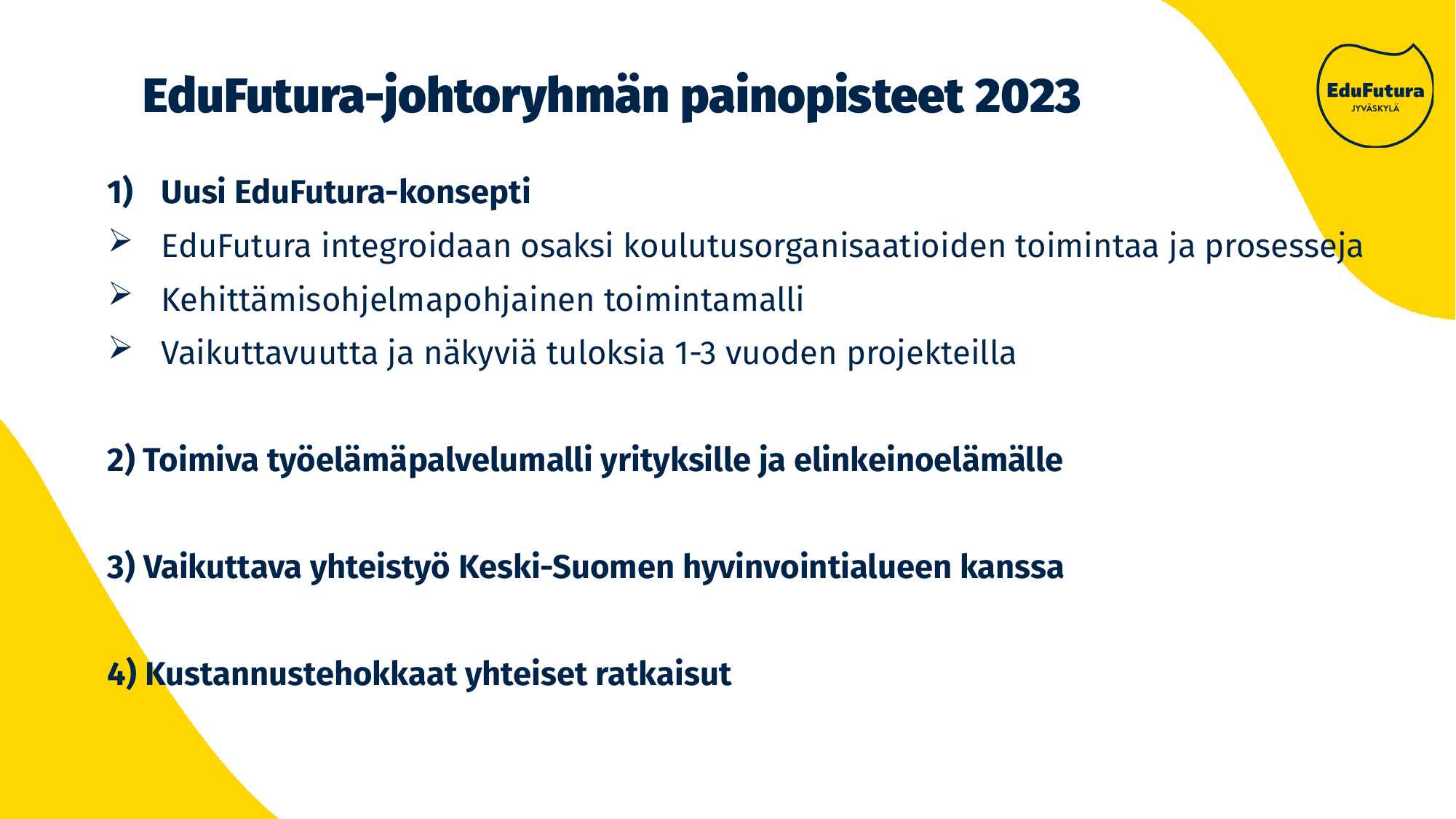

# EduFutura-johtoryhmän painopisteet 2023
Uusi EduFutura-konsepti
EduFutura integroidaan osaksi koulutusorganisaatioiden toimintaa ja prosesseja
Kehittämisohjelmapohjainen toimintamalli
Vaikuttavuutta ja näkyviä tuloksia 1-3 vuoden projekteilla

2) Toimiva työelämäpalvelumalli yrityksille ja elinkeinoelämälle

3) Vaikuttava yhteistyö Keski-Suomen hyvinvointialueen kanssa

4) Kustannustehokkaat yhteiset ratkaisut